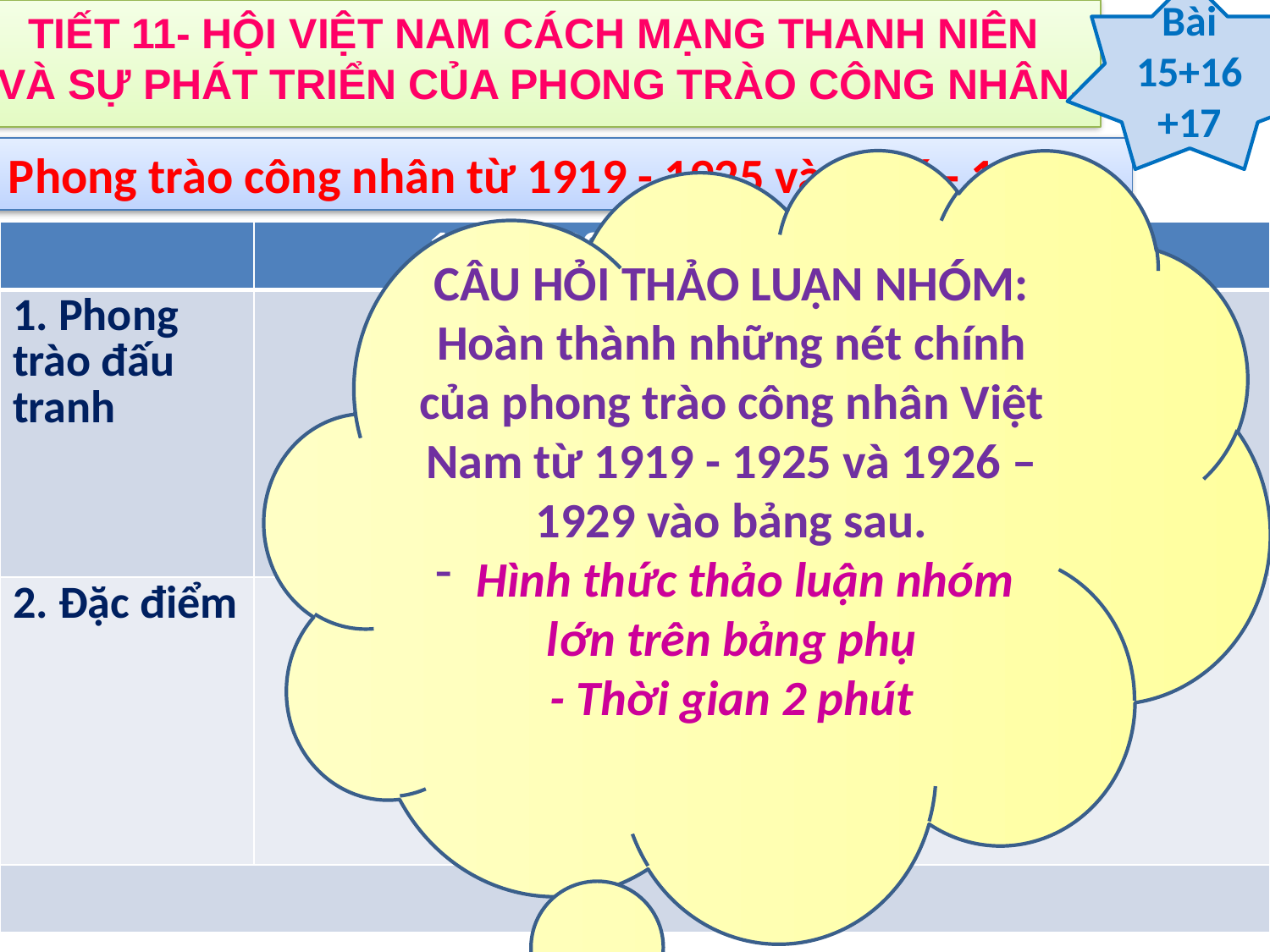

TIẾT 11- HỘI VIỆT NAM CÁCH MẠNG THANH NIÊN
VÀ SỰ PHÁT TRIỂN CỦA PHONG TRÀO CÔNG NHÂN.

Bài 15+16+17

Phong trào công nhân từ 1919 - 1925 và 1926 - 1929
CÂU HỎI THẢO LUẬN NHÓM:
Hoàn thành những nét chính của phong trào công nhân Việt Nam từ 1919 - 1925 và 1926 – 1929 vào bảng sau.
 Hình thức thảo luận nhóm lớn trên bảng phụ
- Thời gian 2 phút

|  | 1919-1925 | 1926-1929 |
| --- | --- | --- |
| 1. Phong trào đấu tranh |  |  |
| 2. Đặc điểm |  |  |
|  |  |  |